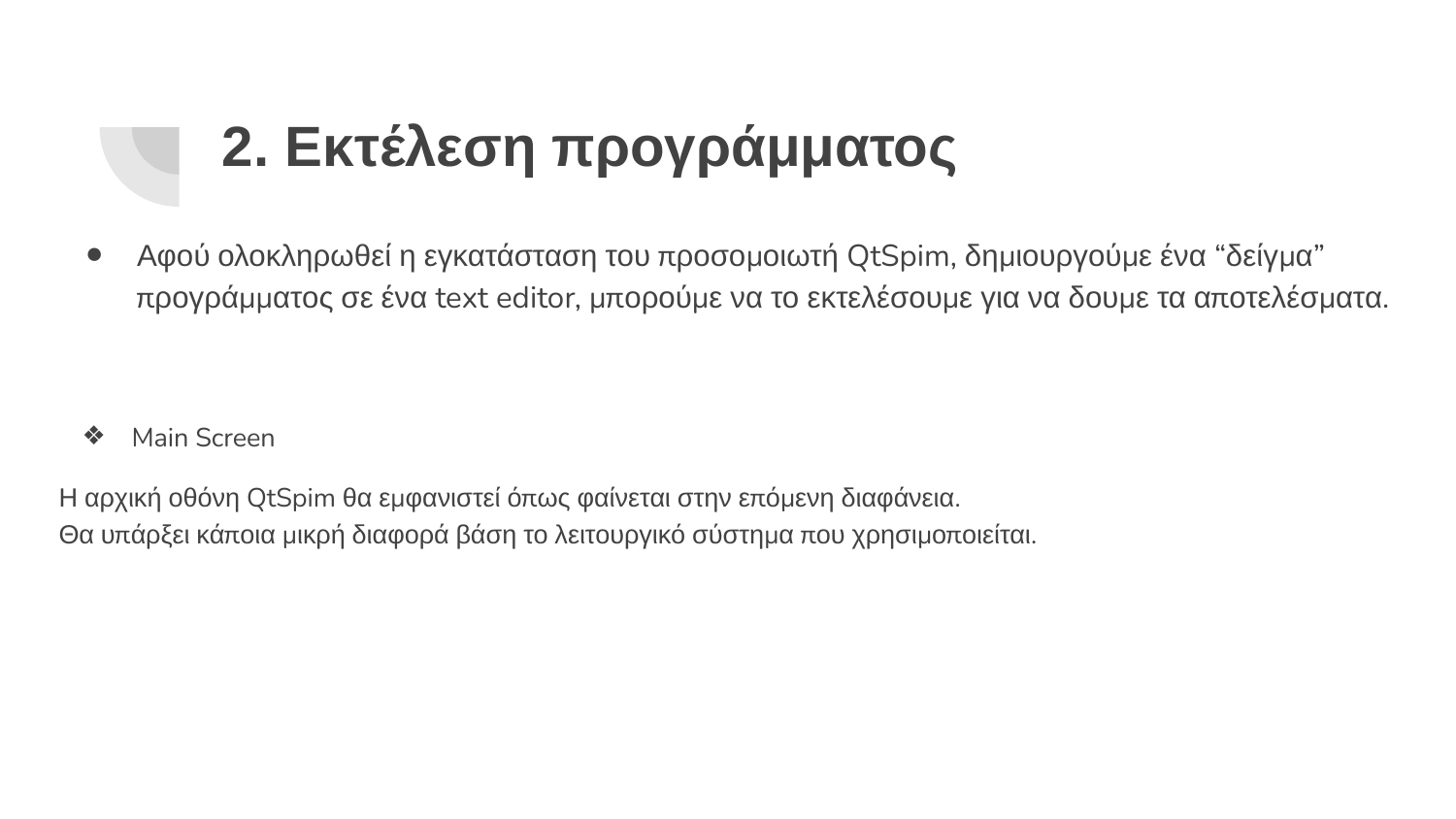

# 2. Εκτέλεση προγράμματος
Αφού ολοκληρωθεί η εγκατάσταση του προσομοιωτή QtSpim, δημιουργούμε ένα “δείγμα” προγράμματος σε ένα text editor, μπορούμε να το εκτελέσουμε για να δουμε τα αποτελέσματα.
Main Screen
Η αρχική οθόνη QtSpim θα εμφανιστεί όπως φαίνεται στην επόμενη διαφάνεια.
Θα υπάρξει κάποια μικρή διαφορά βάση το λειτουργικό σύστημα που χρησιμοποιείται.